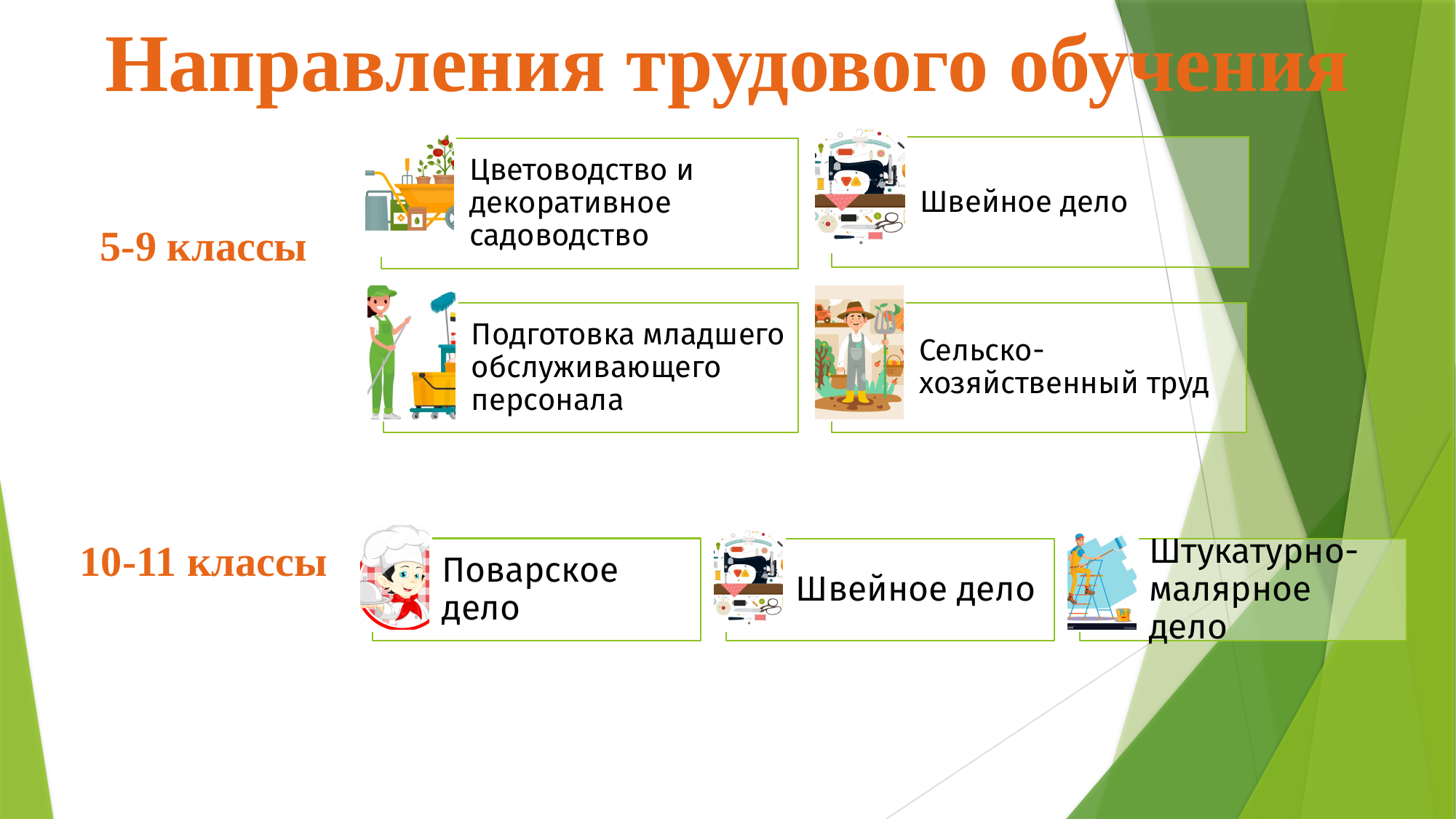

Направления трудового обучения
Цветоводство и декоративное садоводство
Швейное дело
Подготовка младшего обслуживающего персонала
Сельско-хозяйственный труд
5-9 классы
Поварское дело
Швейное дело
Штукатурно-малярное дело
10-11 классы